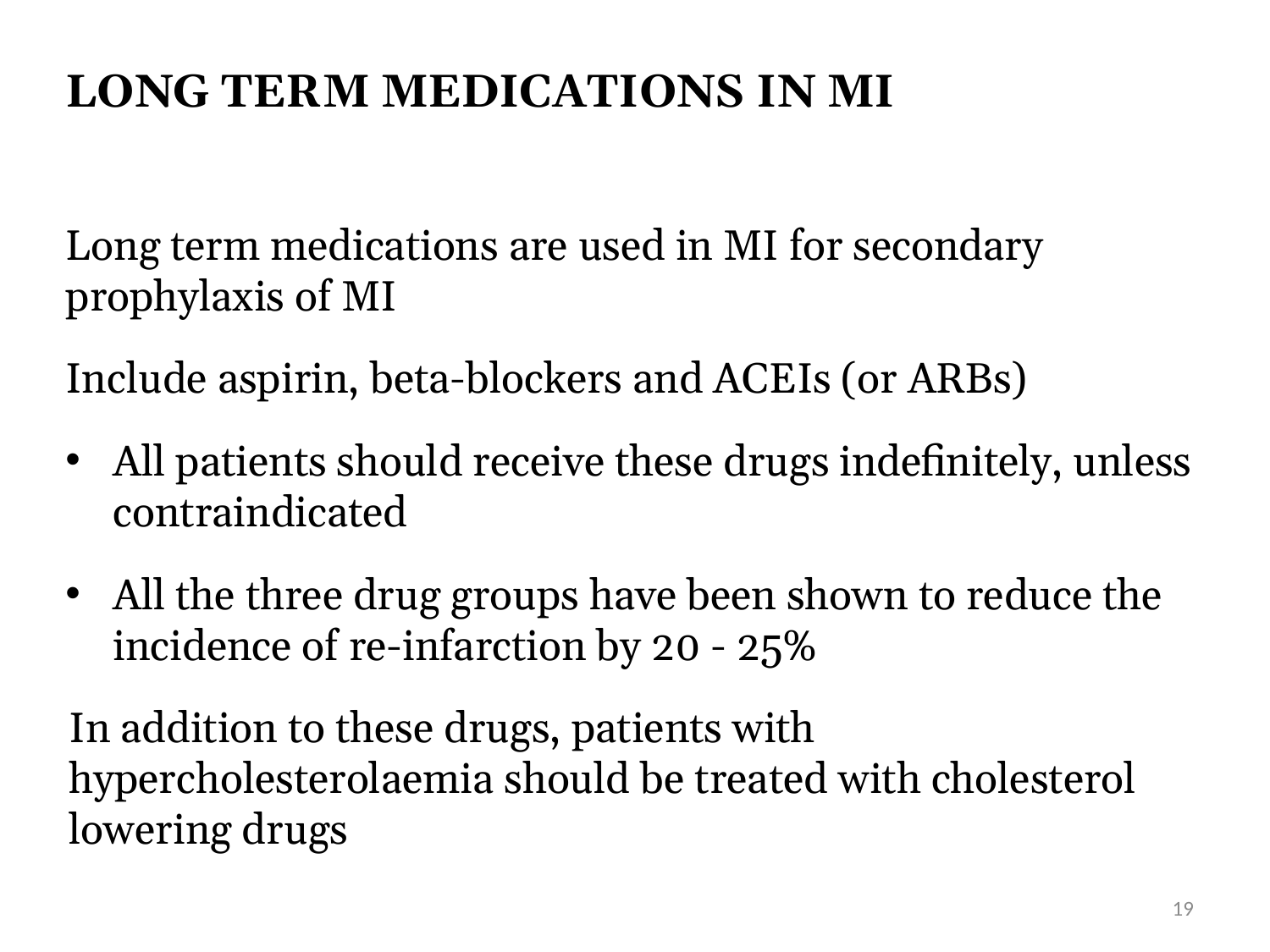

# Long term medications in MI
Long term medications are used in MI for secondary prophylaxis of MI
Include aspirin, beta-blockers and ACEIs (or ARBs)
All patients should receive these drugs indefinitely, unless contraindicated
All the three drug groups have been shown to reduce the incidence of re-infarction by 20 - 25%
In addition to these drugs, patients with hypercholesterolaemia should be treated with cholesterol lowering drugs
19